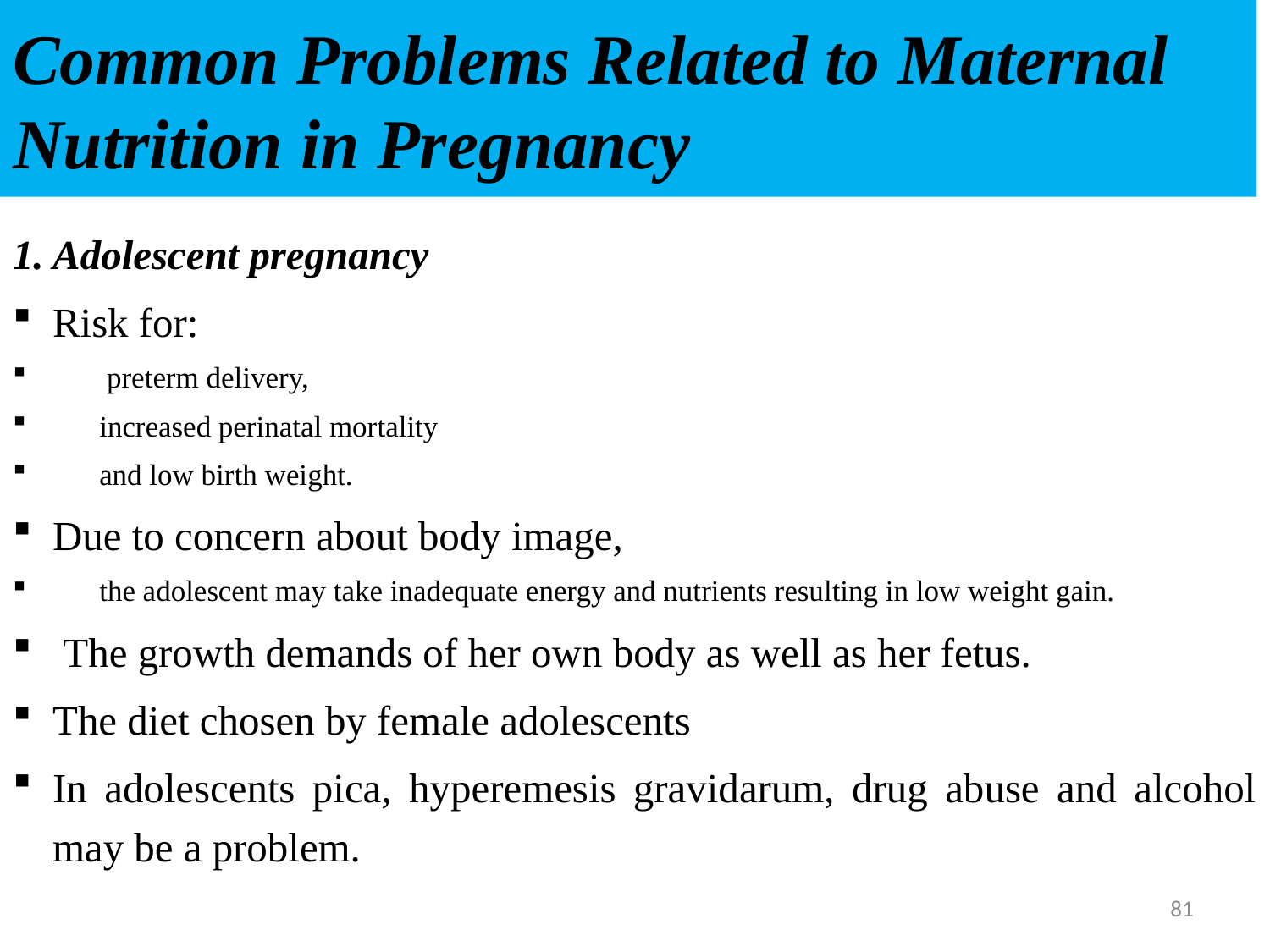

# Common Problems Related to Maternal Nutrition in Pregnancy
1. Adolescent pregnancy
Risk for:
 preterm delivery,
increased perinatal mortality
and low birth weight.
Due to concern about body image,
the adolescent may take inadequate energy and nutrients resulting in low weight gain.
 The growth demands of her own body as well as her fetus.
The diet chosen by female adolescents
In adolescents pica, hyperemesis gravidarum, drug abuse and alcohol may be a problem.

81